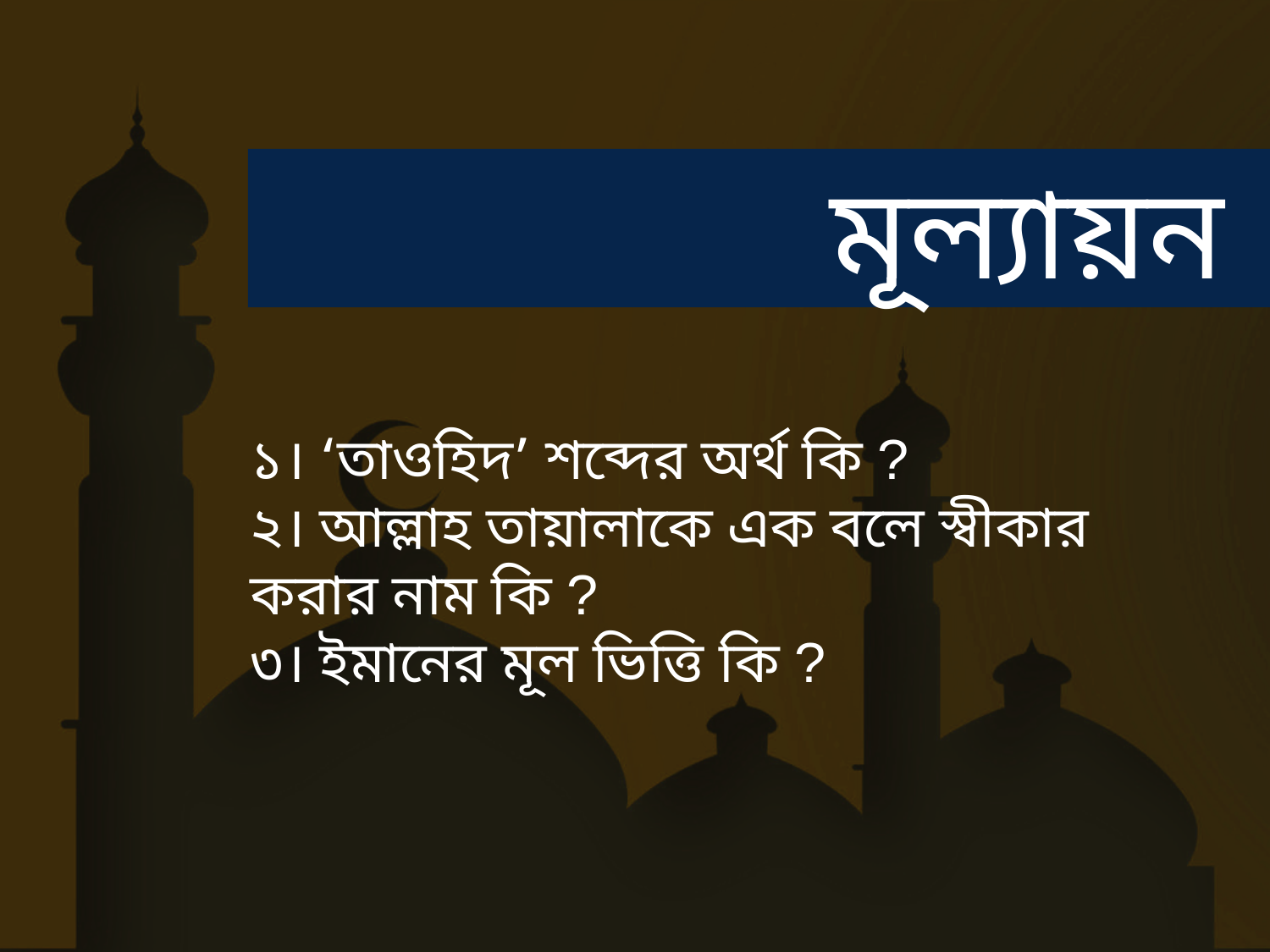

# মূল্যায়ন
১। ‘তাওহিদ’ শব্দের অর্থ কি ?
২। আল্লাহ তায়ালাকে এক বলে স্বীকার করার নাম কি ?
৩। ইমানের মূল ভিত্তি কি ?